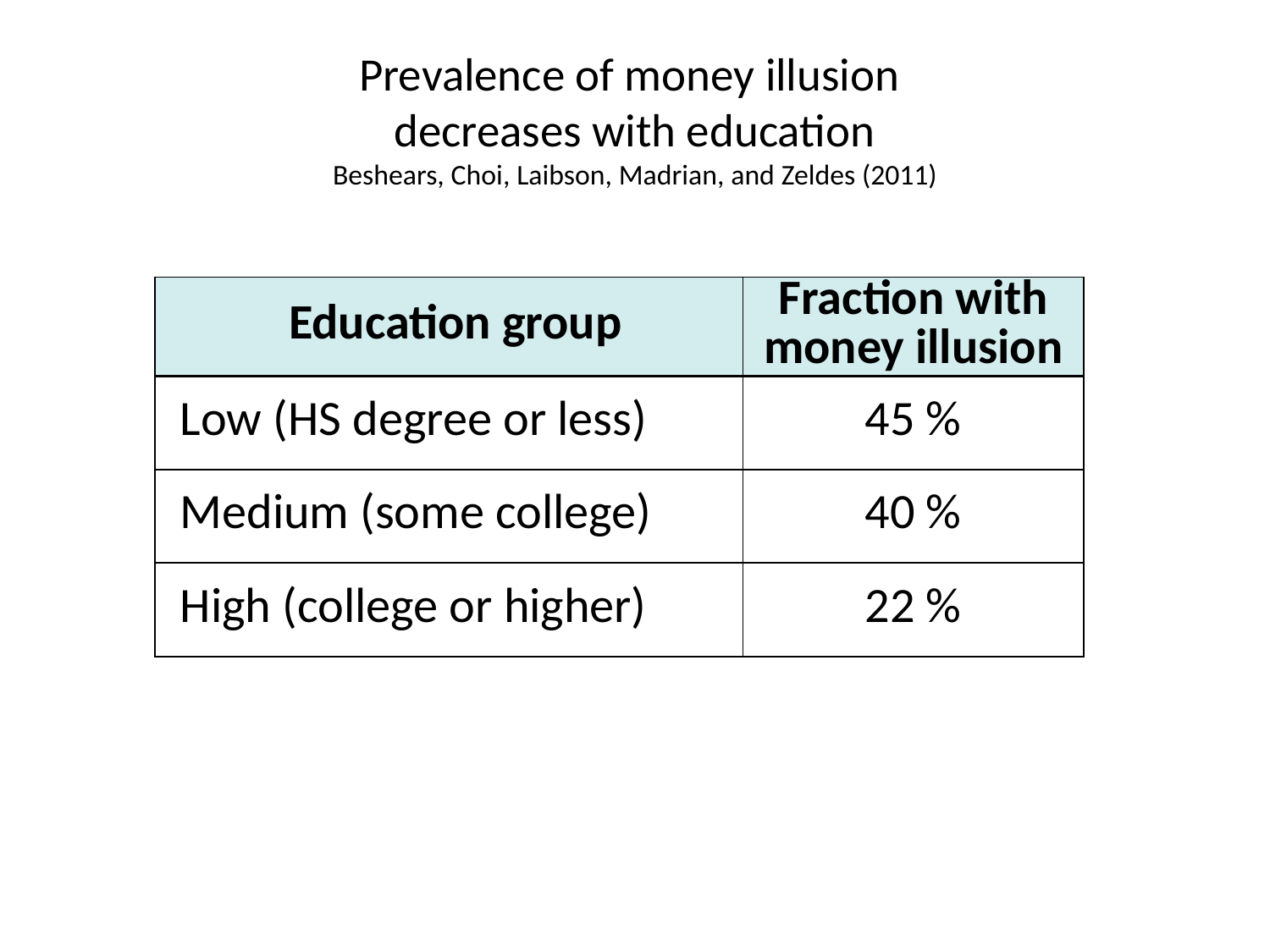

# Prevalence of money illusion decreases with education Beshears, Choi, Laibson, Madrian, and Zeldes (2011)
| Education group | Fraction with money illusion |
| --- | --- |
| Low (HS degree or less) | 45 % |
| Medium (some college) | 40 % |
| High (college or higher) | 22 % |